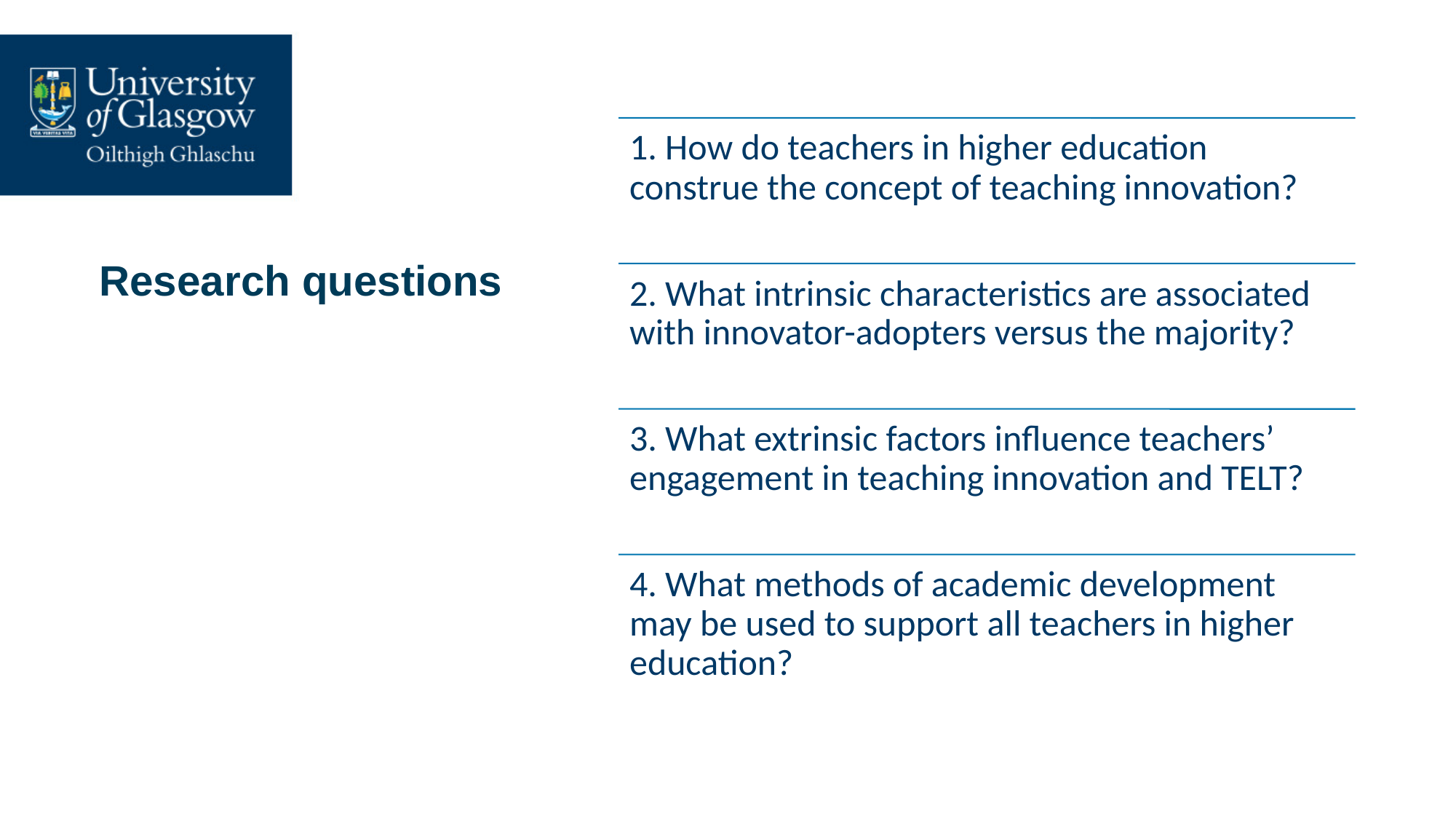

1. How do teachers in higher education construe the concept of teaching innovation?
2. What intrinsic characteristics are associated with innovator-adopters versus the majority?
3. What extrinsic factors influence teachers’ engagement in teaching innovation and TELT?
4. What methods of academic development may be used to support all teachers in higher education?
# Research questions